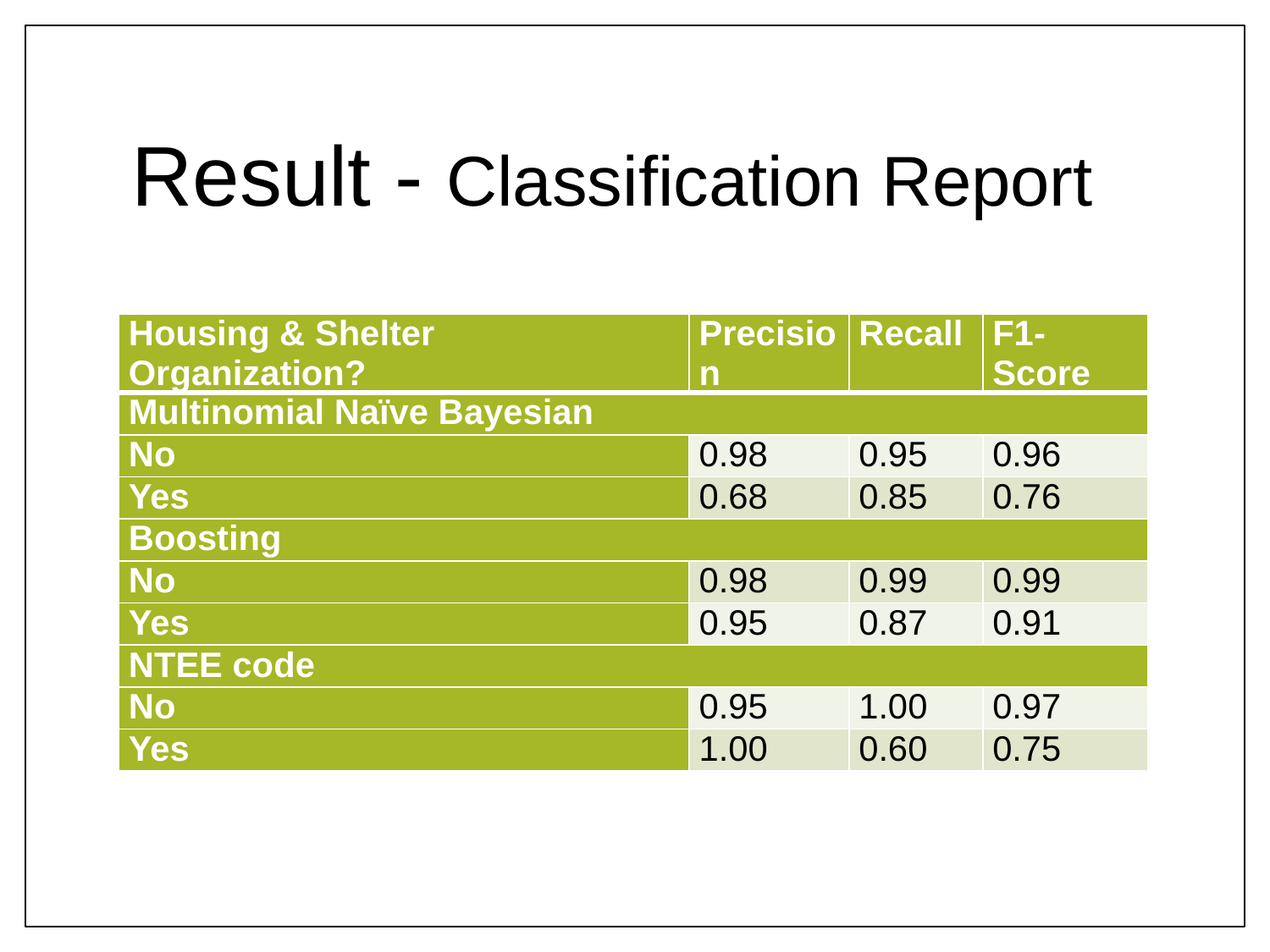

# Result - Classification Report
| Housing & Shelter Organization? | Precision | Recall | F1-Score |
| --- | --- | --- | --- |
| Multinomial Naïve Bayesian |  |  |  |
| No | 0.98 | 0.95 | 0.96 |
| Yes | 0.68 | 0.85 | 0.76 |
| Boosting |  |  |  |
| No | 0.98 | 0.99 | 0.99 |
| Yes | 0.95 | 0.87 | 0.91 |
| NTEE code |  |  |  |
| No | 0.95 | 1.00 | 0.97 |
| Yes | 1.00 | 0.60 | 0.75 |